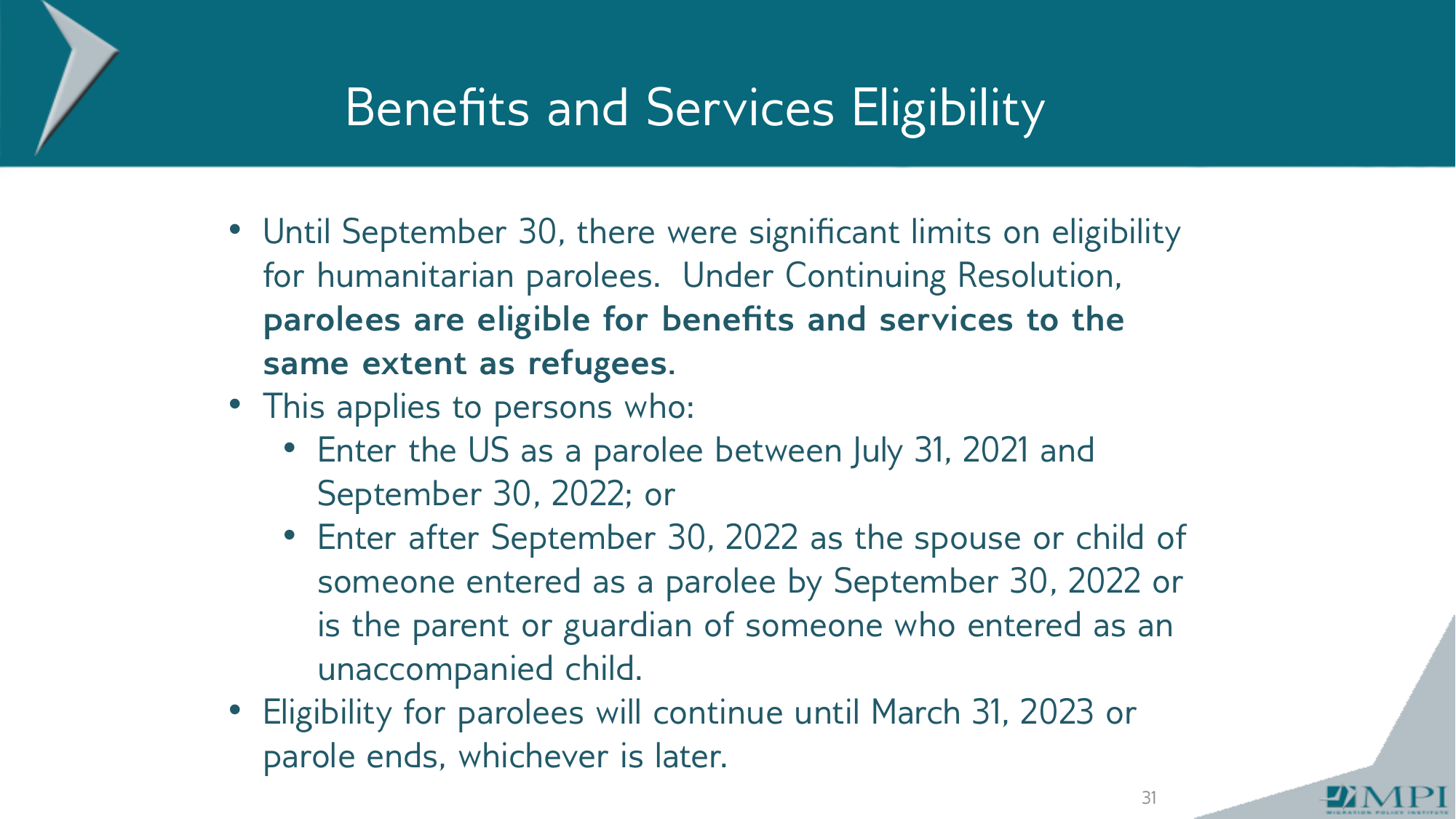

Benefits and Services Eligibility
Until September 30, there were significant limits on eligibility for humanitarian parolees.  Under Continuing Resolution, parolees are eligible for benefits and services to the same extent as refugees.
This applies to persons who:
Enter the US as a parolee between July 31, 2021 and September 30, 2022; or
Enter after September 30, 2022 as the spouse or child of someone entered as a parolee by September 30, 2022 or is the parent or guardian of someone who entered as an unaccompanied child.
Eligibility for parolees will continue until March 31, 2023 or parole ends, whichever is later.

31